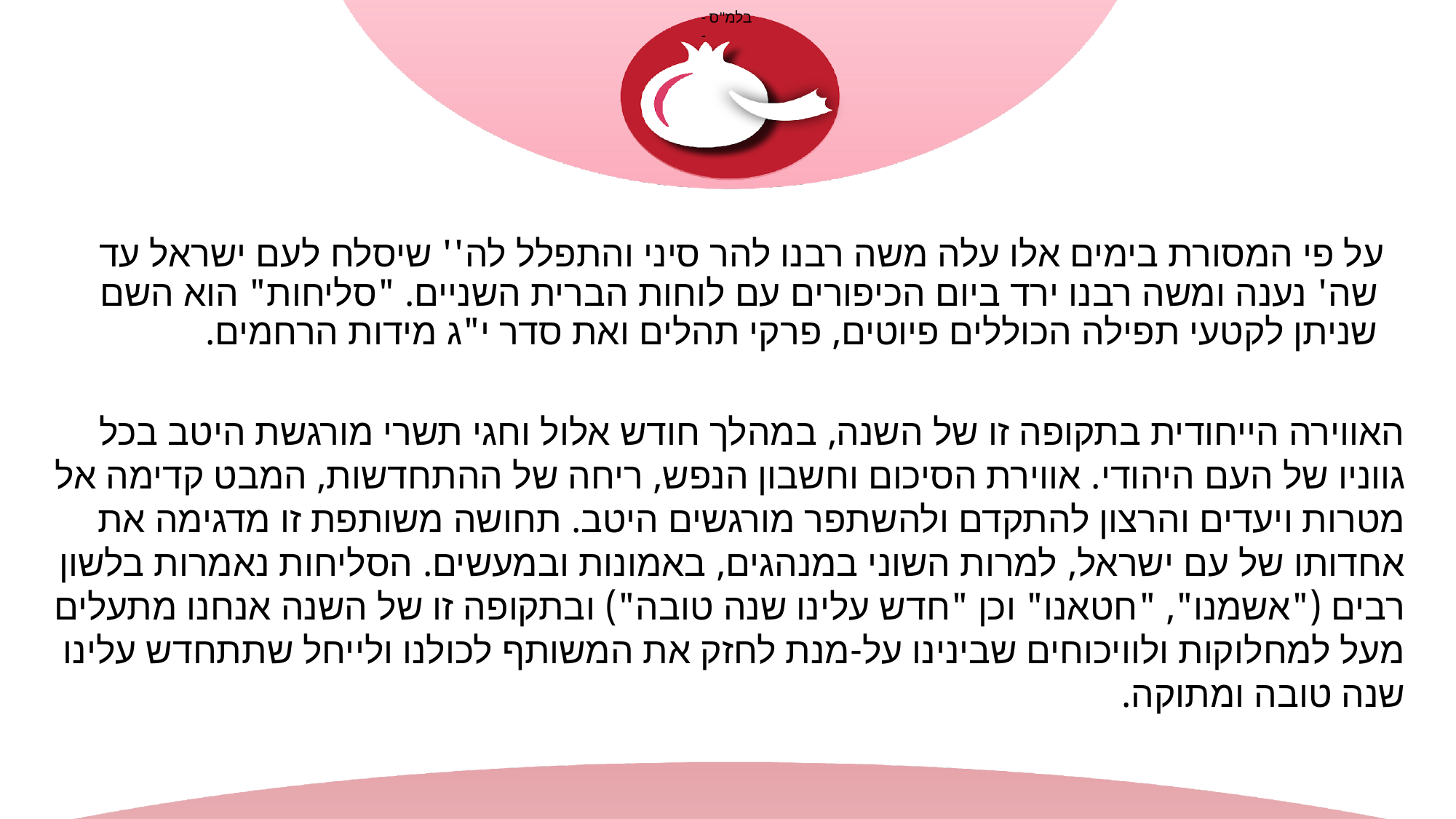

על פי המסורת בימים אלו עלה משה רבנו להר סיני והתפלל לה'' שיסלח לעם ישראל עד שה' נענה ומשה רבנו ירד ביום הכיפורים עם לוחות הברית השניים. "סליחות" הוא השם שניתן לקטעי תפילה הכוללים פיוטים, פרקי תהלים ואת סדר י"ג מידות הרחמים.

האווירה הייחודית בתקופה זו של השנה, במהלך חודש אלול וחגי תשרי מורגשת היטב בכל גווניו של העם היהודי. אווירת הסיכום וחשבון הנפש, ריחה של ההתחדשות, המבט קדימה אל מטרות ויעדים והרצון להתקדם ולהשתפר מורגשים היטב. תחושה משותפת זו מדגימה את אחדותו של עם ישראל, למרות השוני במנהגים, באמונות ובמעשים. הסליחות נאמרות בלשון רבים ("אשמנו", "חטאנו" וכן "חדש עלינו שנה טובה") ובתקופה זו של השנה אנחנו מתעלים מעל למחלוקות ולוויכוחים שבינינו על-מנת לחזק את המשותף לכולנו ולייחל שתתחדש עלינו שנה טובה ומתוקה.